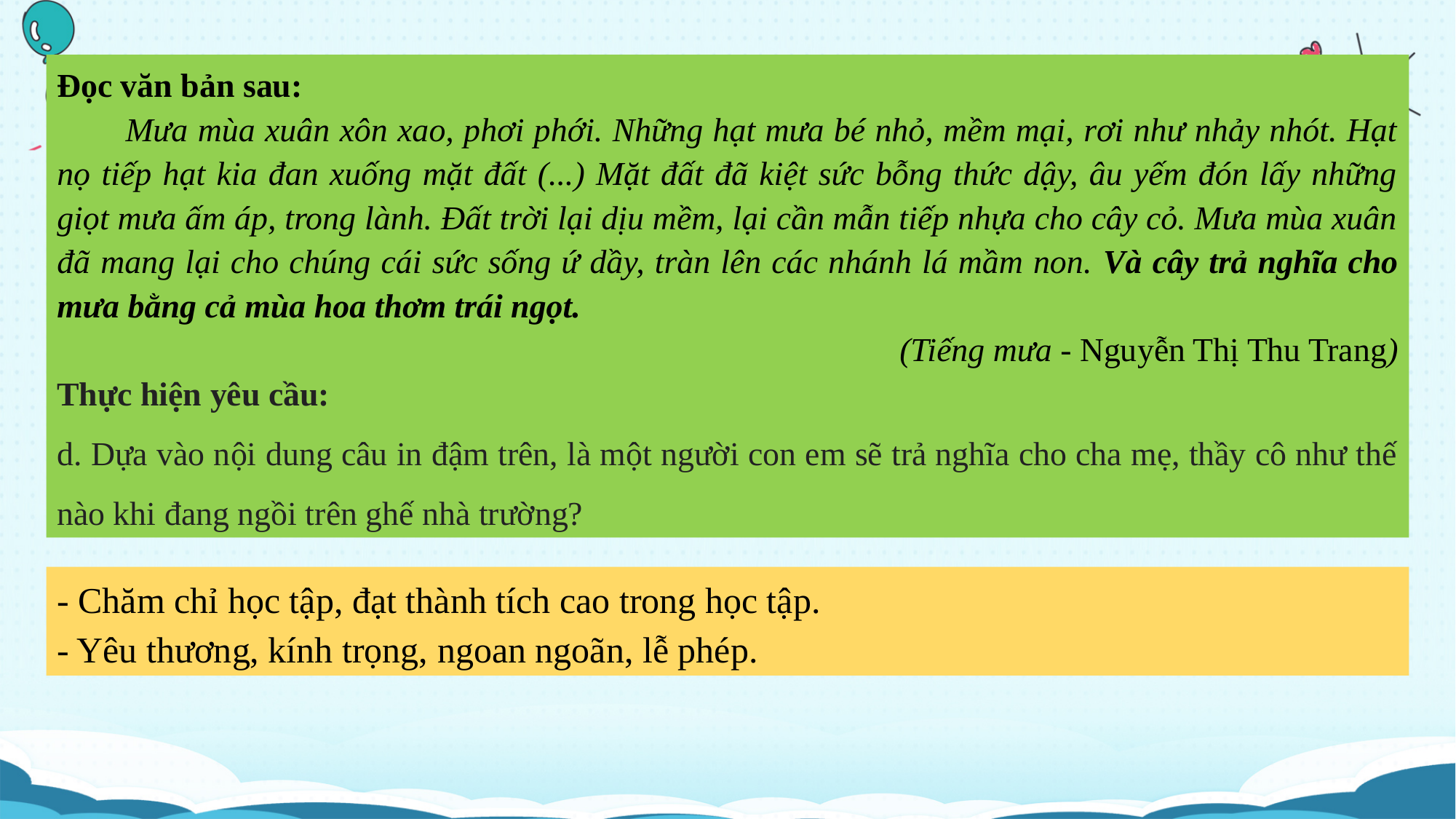

Đọc văn bản sau:
       Mưa mùa xuân xôn xao, phơi phới. Những hạt mưa bé nhỏ, mềm mại, rơi như nhảy nhót. Hạt nọ tiếp hạt kia đan xuống mặt đất (...) Mặt đất đã kiệt sức bỗng thức dậy, âu yếm đón lấy những giọt mưa ấm áp, trong lành. Đất trời lại dịu mềm, lại cần mẫn tiếp nhựa cho cây cỏ. Mưa mùa xuân đã mang lại cho chúng cái sức sống ứ dầy, tràn lên các nhánh lá mầm non. Và cây trả nghĩa cho mưa bằng cả mùa hoa thơm trái ngọt.
(Tiếng mưa - Nguyễn Thị Thu Trang)
Thực hiện yêu cầu:
d. Dựa vào nội dung câu in đậm trên, là một người con em sẽ trả nghĩa cho cha mẹ, thầy cô như thế nào khi đang ngồi trên ghế nhà trường?
- Chăm chỉ học tập, đạt thành tích cao trong học tập.
- Yêu thương, kính trọng, ngoan ngoãn, lễ phép.